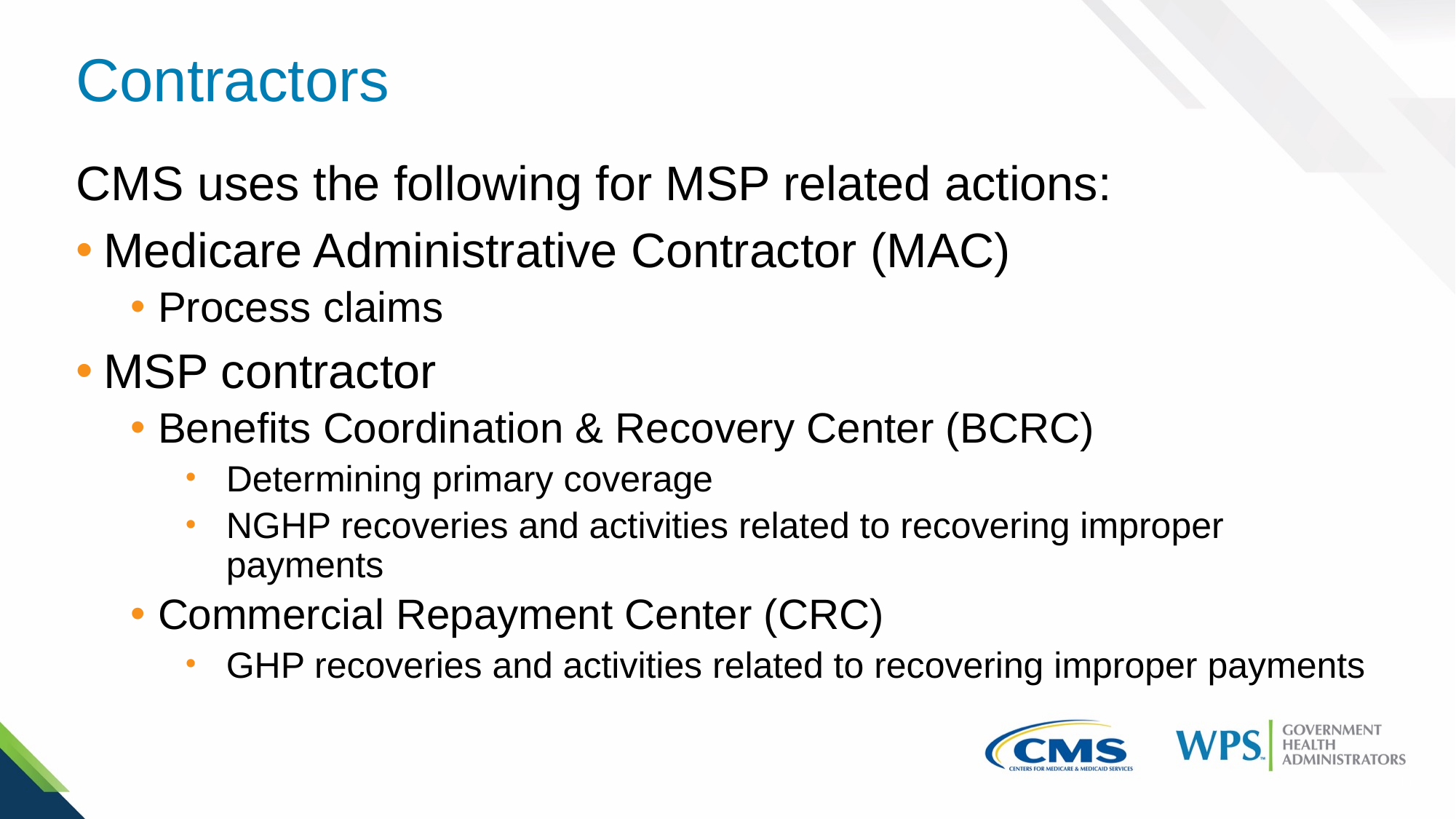

# Contractors
CMS uses the following for MSP related actions:
Medicare Administrative Contractor (MAC)
Process claims
MSP contractor
Benefits Coordination & Recovery Center (BCRC)
Determining primary coverage
NGHP recoveries and activities related to recovering improper payments
Commercial Repayment Center (CRC)
GHP recoveries and activities related to recovering improper payments